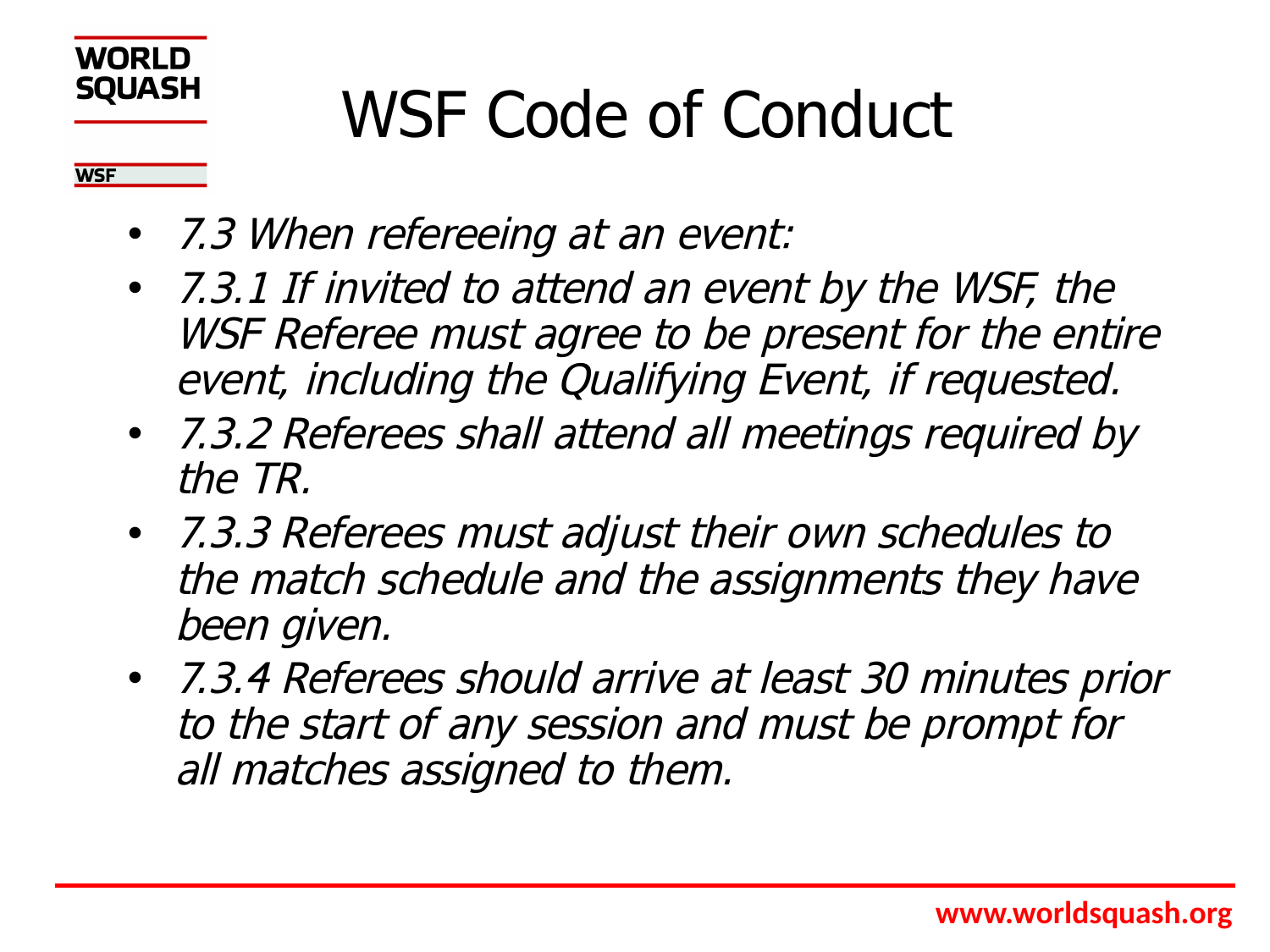

# WSF Code of Conduct
7.3 When refereeing at an event:
7.3.1 If invited to attend an event by the WSF, the WSF Referee must agree to be present for the entire event, including the Qualifying Event, if requested.
7.3.2 Referees shall attend all meetings required by the TR.
7.3.3 Referees must adjust their own schedules to the match schedule and the assignments they have been given.
7.3.4 Referees should arrive at least 30 minutes prior to the start of any session and must be prompt for all matches assigned to them.